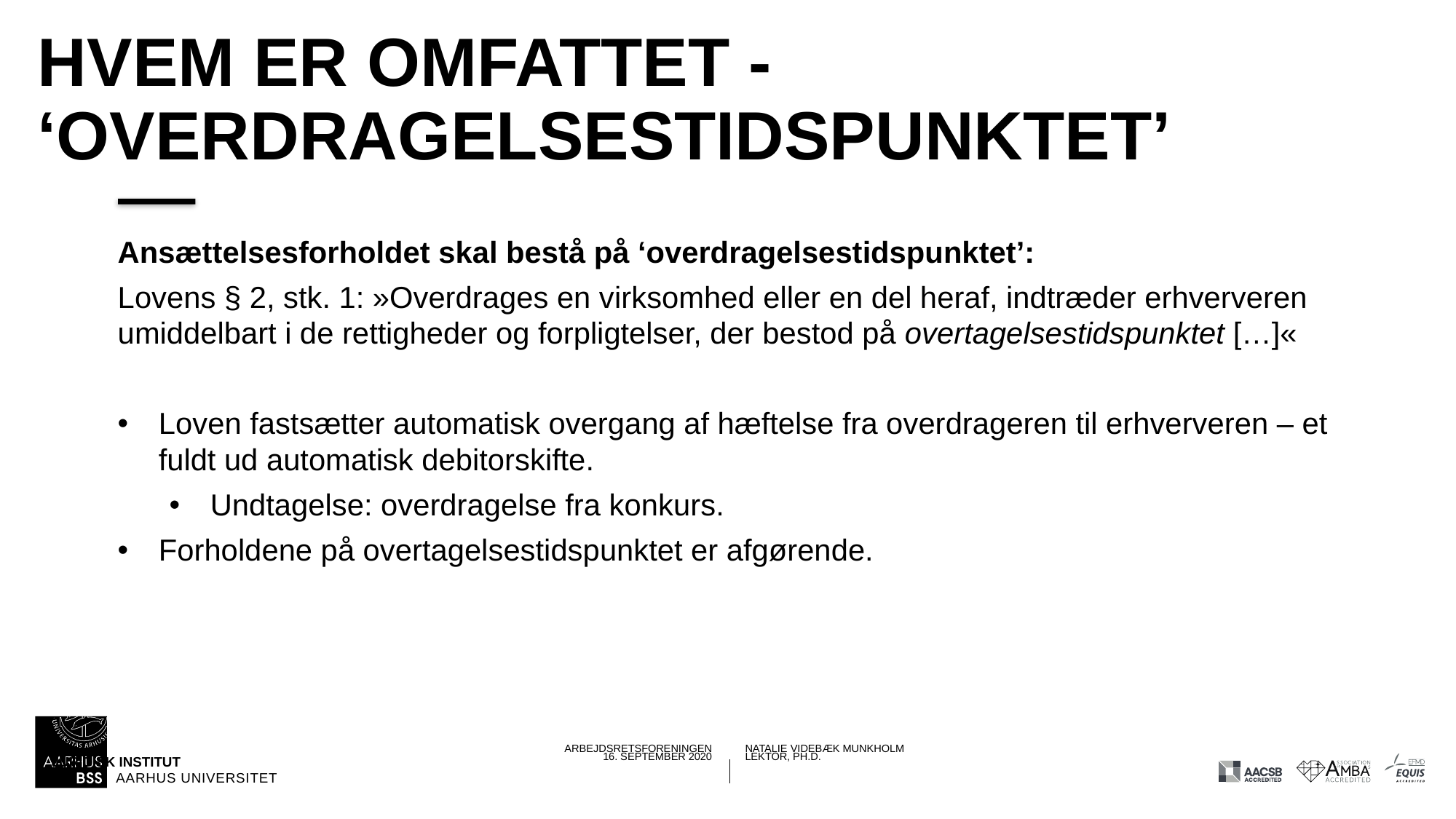

# Hvem er omfattet - ‘overdragelsestidspunktet’
Ansættelsesforholdet skal bestå på ‘overdragelsestidspunktet’:
Lovens § 2, stk. 1: »Overdrages en virksomhed eller en del heraf, indtræder erhververen umiddelbart i de rettigheder og forpligtelser, der bestod på overtagelsestidspunktet […]«

Loven fastsætter automatisk overgang af hæftelse fra overdrageren til erhververen – et fuldt ud automatisk debitorskifte.
Undtagelse: overdragelse fra konkurs.
Forholdene på overtagelsestidspunktet er afgørende.